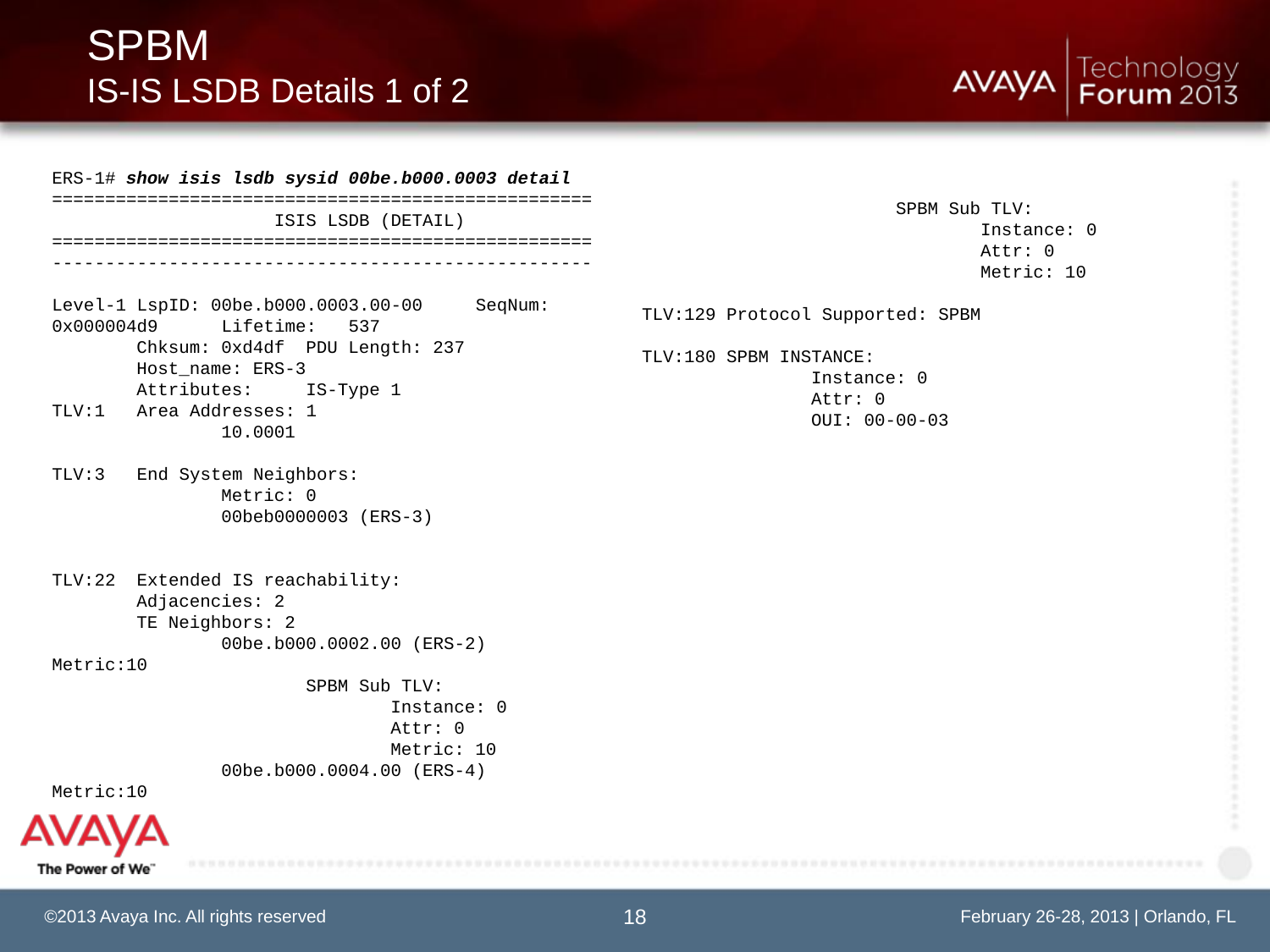

# SPBM IS-IS LSDB Details 1 of 2
ERS-1# show isis lsdb sysid 00be.b000.0003 detail
===================================================
                     ISIS LSDB (DETAIL)
===================================================
---------------------------------------------------

Level-1 LspID: 00be.b000.0003.00-00     SeqNum: 0x000004d9      Lifetime:   537
        Chksum: 0xd4df  PDU Length: 237
        Host_name: ERS-3
        Attributes:     IS-Type 1
TLV:1   Area Addresses: 1
                10.0001

TLV:3   End System Neighbors:
                Metric: 0
                00beb0000003 (ERS-3)

TLV:22  Extended IS reachability:
        Adjacencies: 2
        TE Neighbors: 2
                00be.b000.0002.00 (ERS-2)       Metric:10
                        SPBM Sub TLV:
                                Instance: 0
                                Attr: 0
                                Metric: 10
                00be.b000.0004.00 (ERS-4)       Metric:10
                        SPBM Sub TLV:
                                Instance: 0
                                Attr: 0
                                Metric: 10

TLV:129 Protocol Supported: SPBM

TLV:180 SPBM INSTANCE:
                Instance: 0
                Attr: 0
                OUI: 00-00-03
18